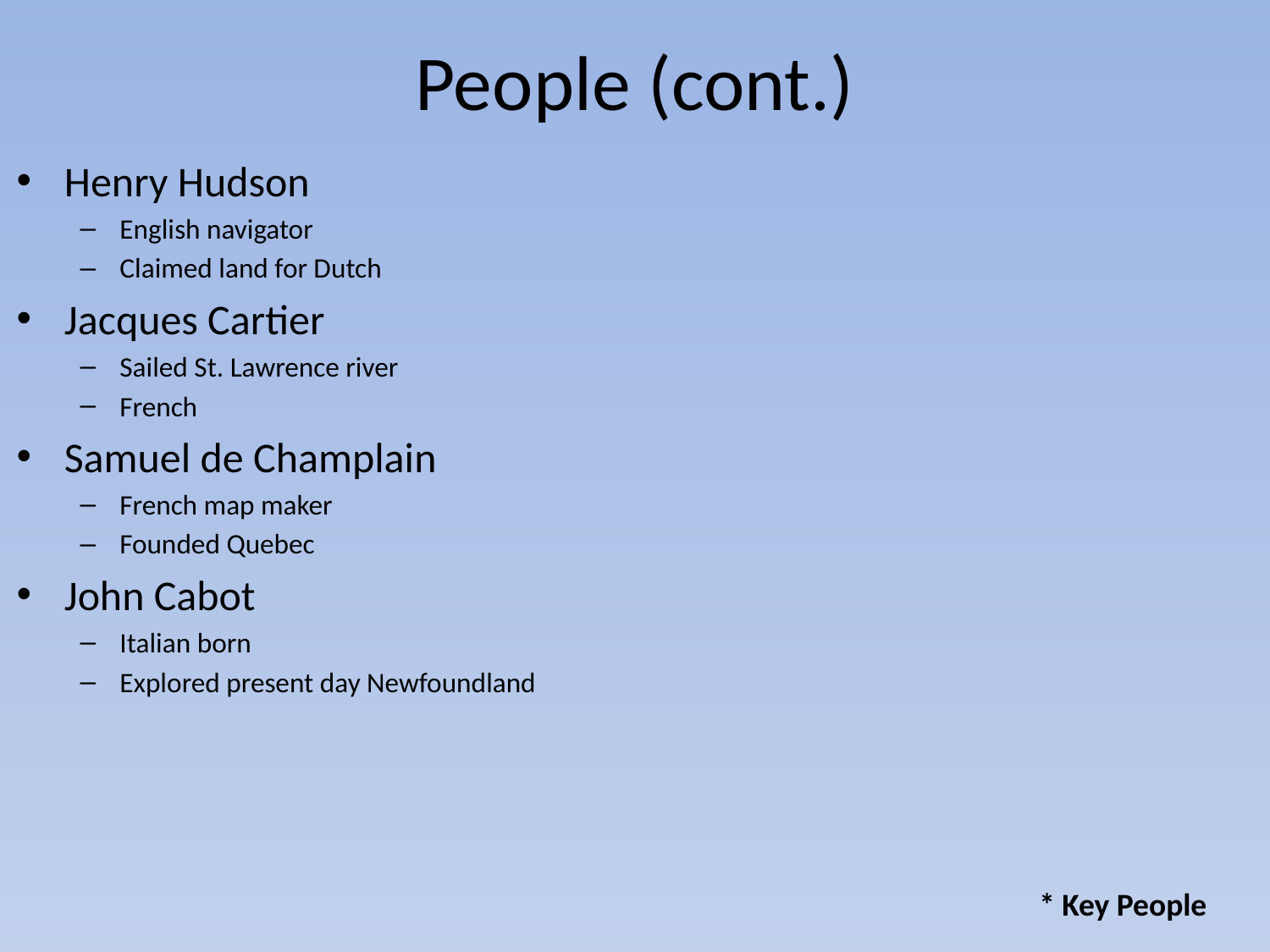

# People (cont.)
Henry Hudson
English navigator
Claimed land for Dutch
Jacques Cartier
Sailed St. Lawrence river
French
Samuel de Champlain
French map maker
Founded Quebec
John Cabot
Italian born
Explored present day Newfoundland
* Key People